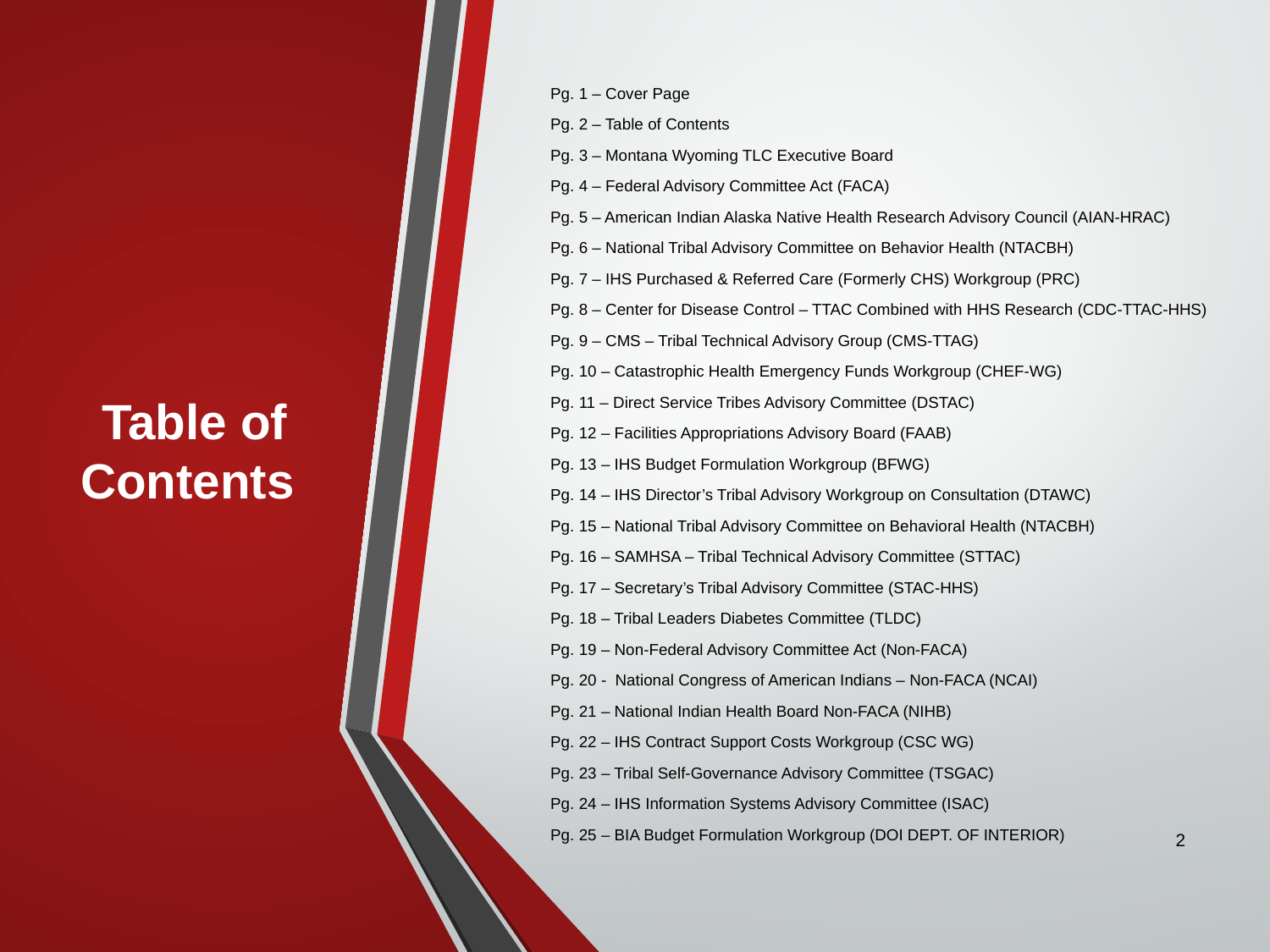

Pg. 1 – Cover Page
Pg. 2 – Table of Contents
Pg. 3 – Montana Wyoming TLC Executive Board
Pg. 4 – Federal Advisory Committee Act (FACA)
Pg. 5 – American Indian Alaska Native Health Research Advisory Council (AIAN-HRAC)
Pg. 6 – National Tribal Advisory Committee on Behavior Health (NTACBH)
Pg. 7 – IHS Purchased & Referred Care (Formerly CHS) Workgroup (PRC)
Pg. 8 – Center for Disease Control – TTAC Combined with HHS Research (CDC-TTAC-HHS)
Pg. 9 – CMS – Tribal Technical Advisory Group (CMS-TTAG)
Pg. 10 – Catastrophic Health Emergency Funds Workgroup (CHEF-WG)
Pg. 11 – Direct Service Tribes Advisory Committee (DSTAC)
Pg. 12 – Facilities Appropriations Advisory Board (FAAB)
Pg. 13 – IHS Budget Formulation Workgroup (BFWG)
Pg. 14 – IHS Director’s Tribal Advisory Workgroup on Consultation (DTAWC)
Pg. 15 – National Tribal Advisory Committee on Behavioral Health (NTACBH)
Pg. 16 – SAMHSA – Tribal Technical Advisory Committee (STTAC)
Pg. 17 – Secretary’s Tribal Advisory Committee (STAC-HHS)
Pg. 18 – Tribal Leaders Diabetes Committee (TLDC)
Pg. 19 – Non-Federal Advisory Committee Act (Non-FACA)
Pg. 20 -  National Congress of American Indians – Non-FACA (NCAI)
Pg. 21 – National Indian Health Board Non-FACA (NIHB)
Pg. 22 – IHS Contract Support Costs Workgroup (CSC WG)
Pg. 23 – Tribal Self-Governance Advisory Committee (TSGAC)
Pg. 24 – IHS Information Systems Advisory Committee (ISAC)
Pg. 25 – BIA Budget Formulation Workgroup (DOI DEPT. OF INTERIOR)

# Table of Contents
2